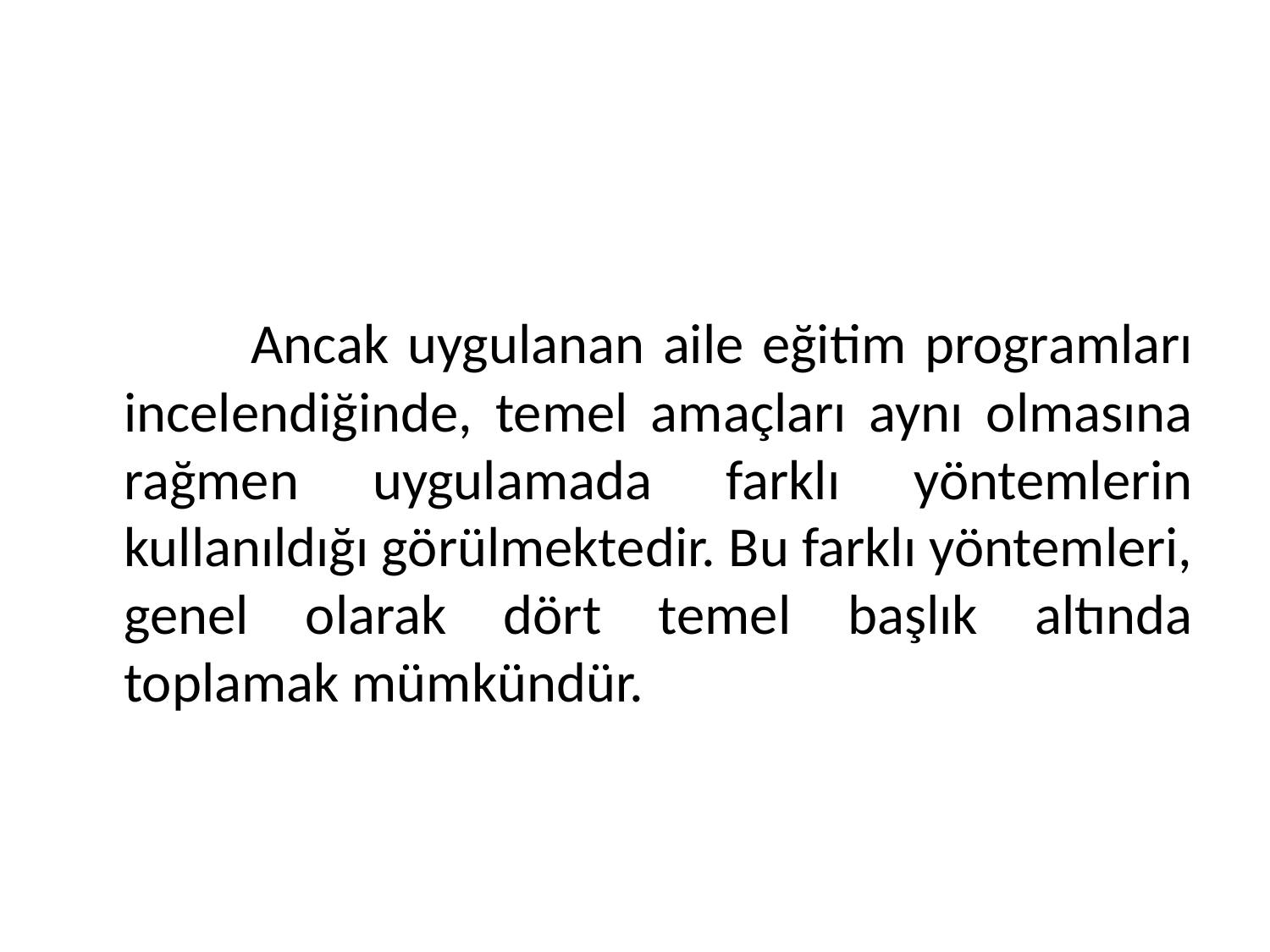

#

		Ancak uygulanan aile eğitim programları incelendiğinde, temel amaçları aynı olmasına rağmen uygulamada farklı yöntemlerin kullanıldığı görülmektedir. Bu farklı yöntemleri, genel olarak dört temel başlık altında toplamak mümkündür.